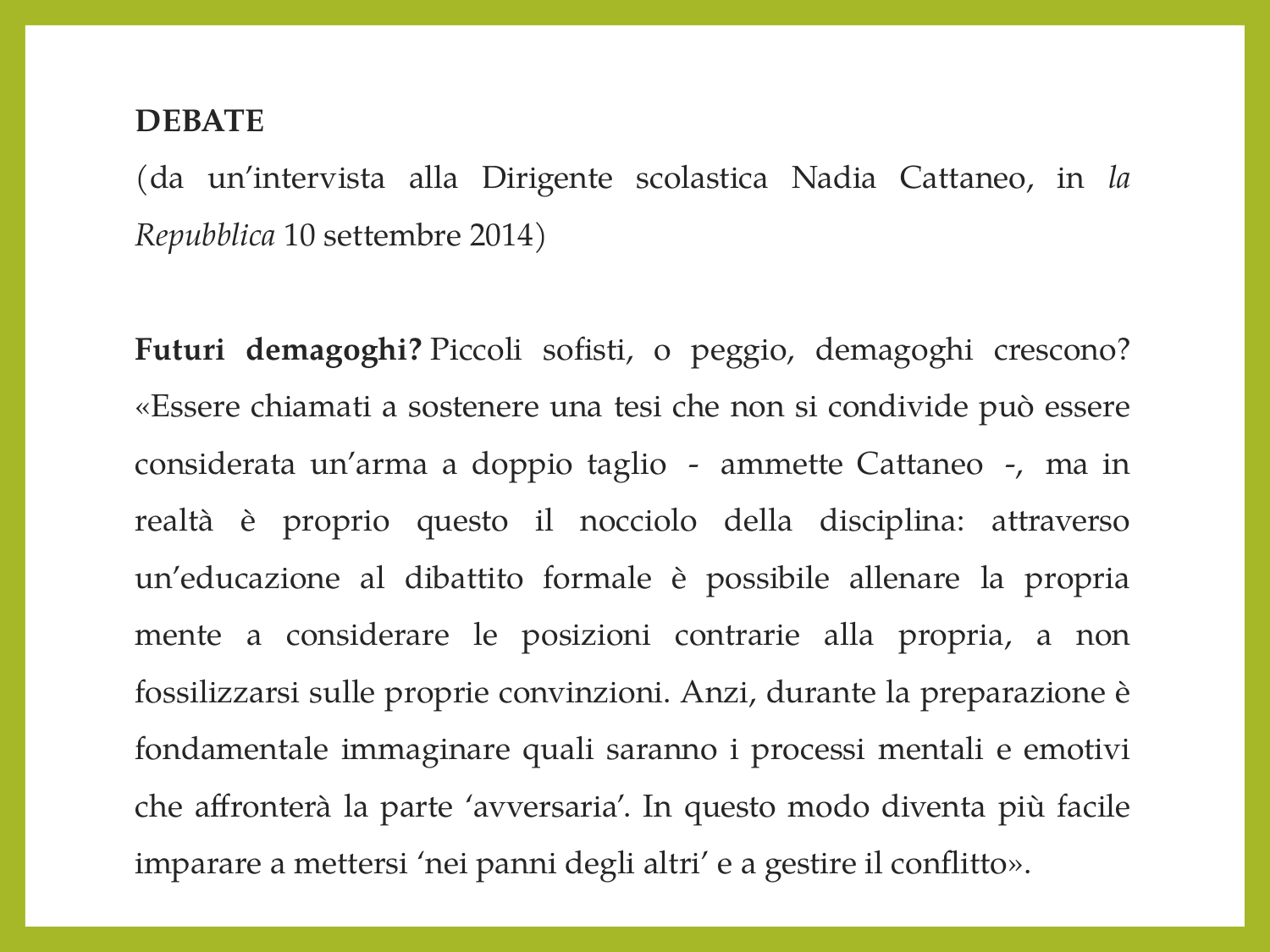

Debate
(da un’intervista alla Dirigente scolastica Nadia Cattaneo, in la Repubblica 10 settembre 2014)

Futuri demagoghi? Piccoli sofisti, o peggio, demagoghi crescono? «Essere chiamati a sostenere una tesi che non si condivide può essere considerata un’arma a doppio taglio  -  ammette Cattaneo  -,  ma in realtà è proprio questo il nocciolo della disciplina: attraverso un’educazione al dibattito formale è possibile allenare la propria mente a considerare le posizioni contrarie alla propria, a non fossilizzarsi sulle proprie convinzioni. Anzi, durante la preparazione è fondamentale immaginare quali saranno i processi mentali e emotivi che affronterà la parte ‘avversaria’. In questo modo diventa più facile imparare a mettersi ‘nei panni degli altri’ e a gestire il conflitto».